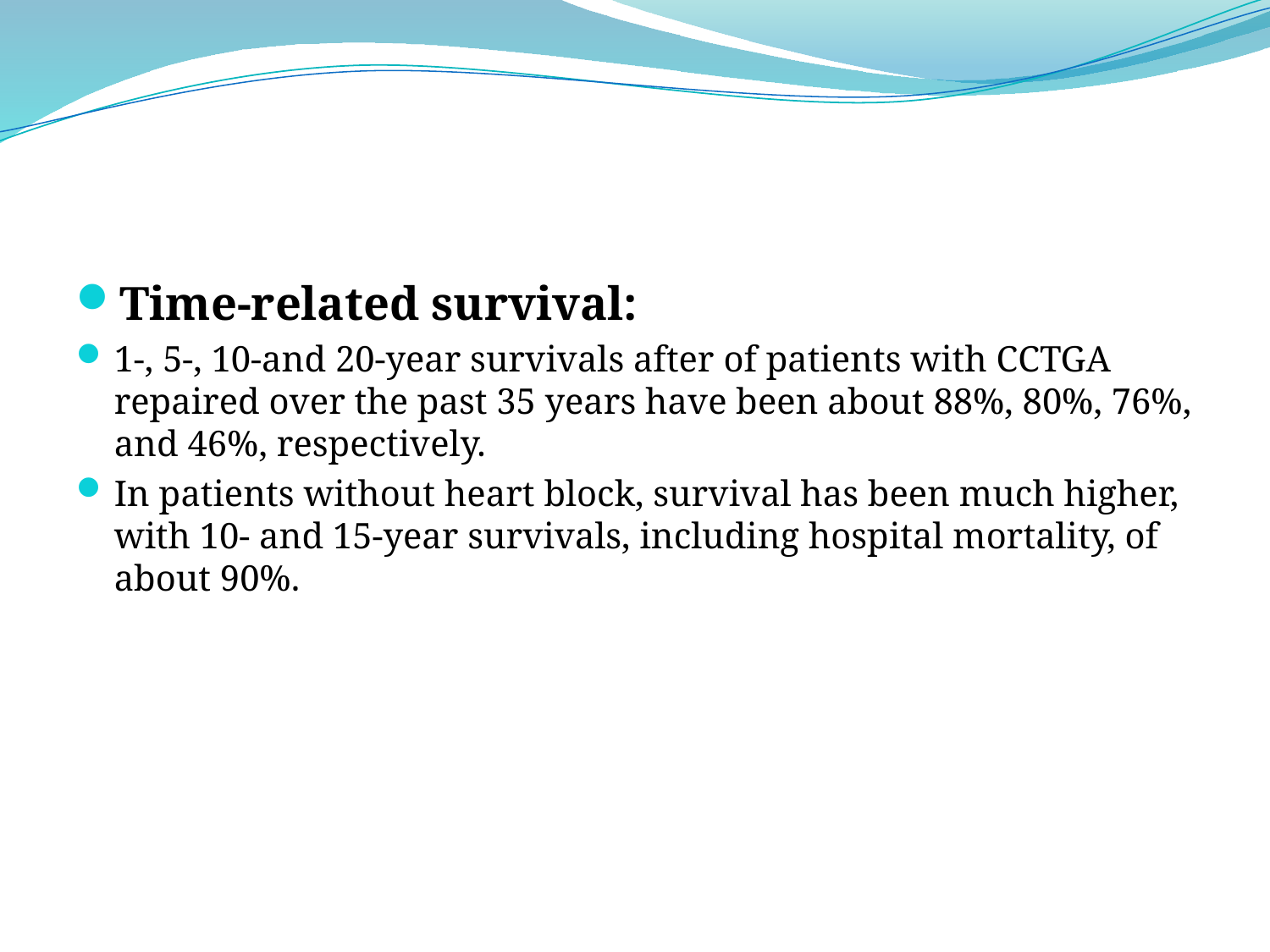

#
Time-related survival:
1-, 5-, 10-and 20-year survivals after of patients with CCTGA repaired over the past 35 years have been about 88%, 80%, 76%, and 46%, respectively.
In patients without heart block, survival has been much higher, with 10- and 15-year survivals, including hospital mortality, of about 90%.